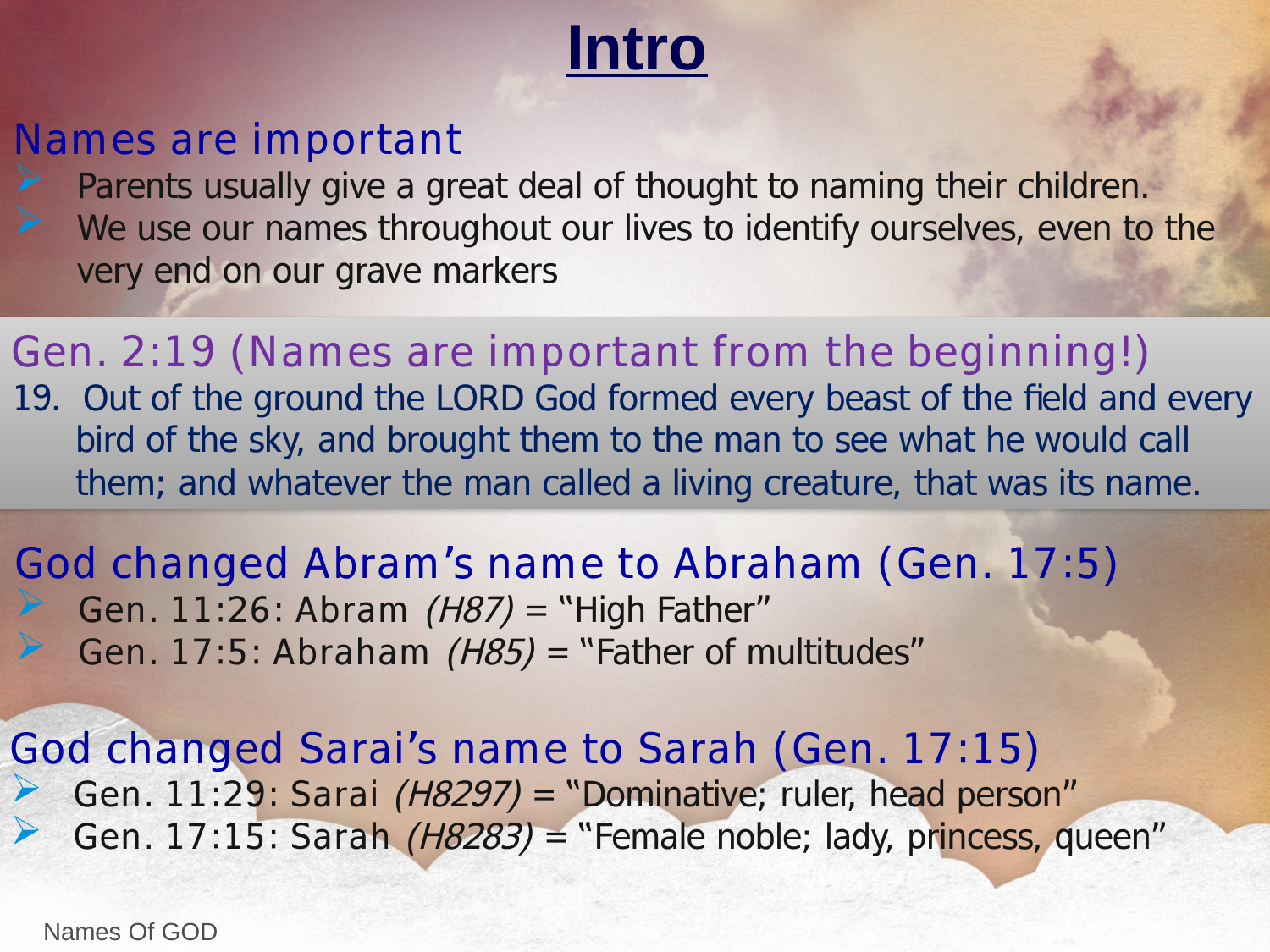

# Intro
Names are important
Parents usually give a great deal of thought to naming their children.
We use our names throughout our lives to identify ourselves, even to the very end on our grave markers
Gen. 2:19 (Names are important from the beginning!)
19.  Out of the ground the LORD God formed every beast of the field and every bird of the sky, and brought them to the man to see what he would call them; and whatever the man called a living creature, that was its name.
God changed Abram’s name to Abraham (Gen. 17:5)
Gen. 11:26: Abram (H87) = “High Father”
Gen. 17:5: Abraham (H85) = “Father of multitudes”
God changed Sarai’s name to Sarah (Gen. 17:15)
Gen. 11:29: Sarai (H8297) = “Dominative; ruler, head person”
Gen. 17:15: Sarah (H8283) = “Female noble; lady, princess, queen”
Names Of GOD